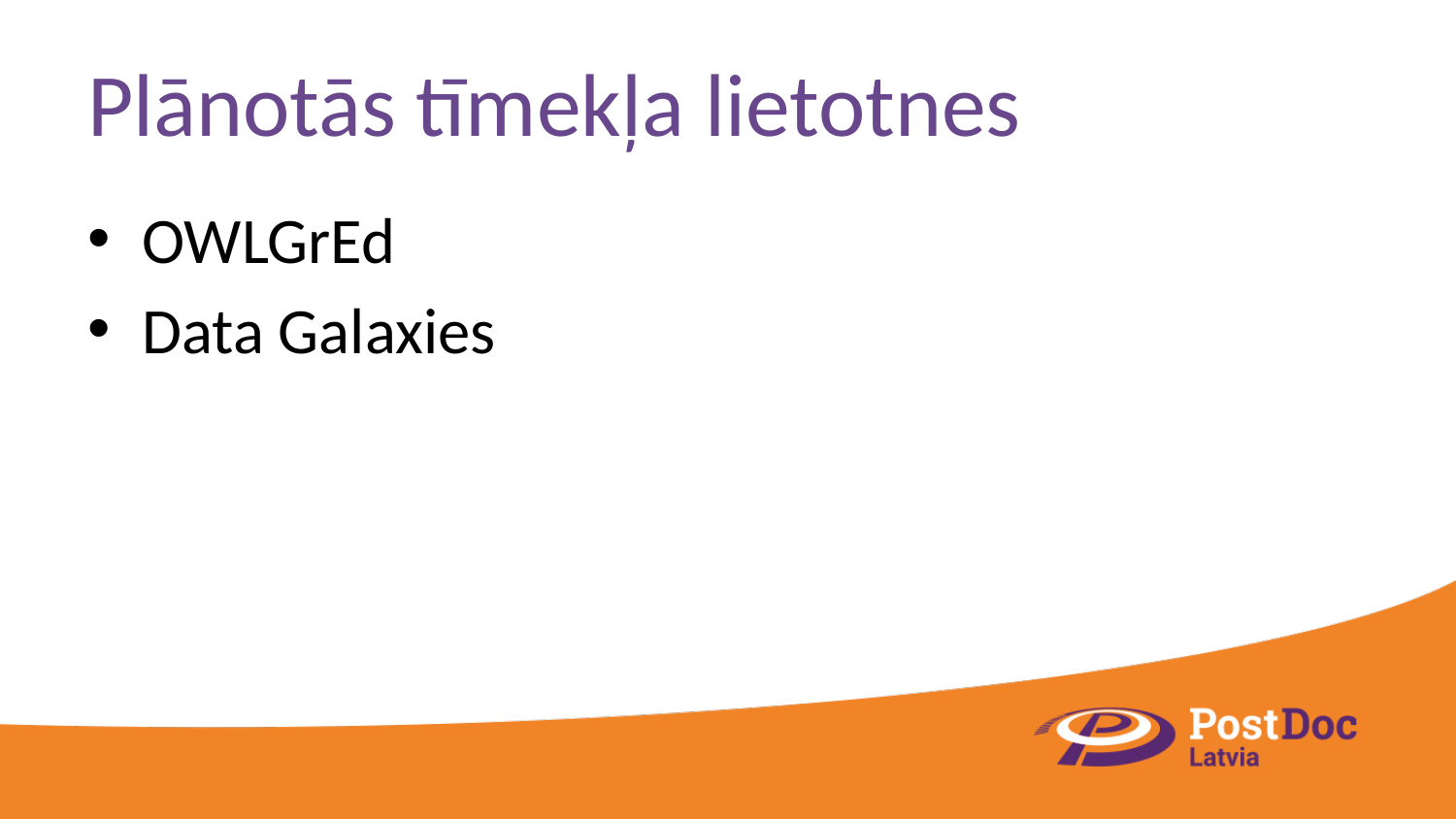

# Plānotās tīmekļa lietotnes
OWLGrEd
Data Galaxies